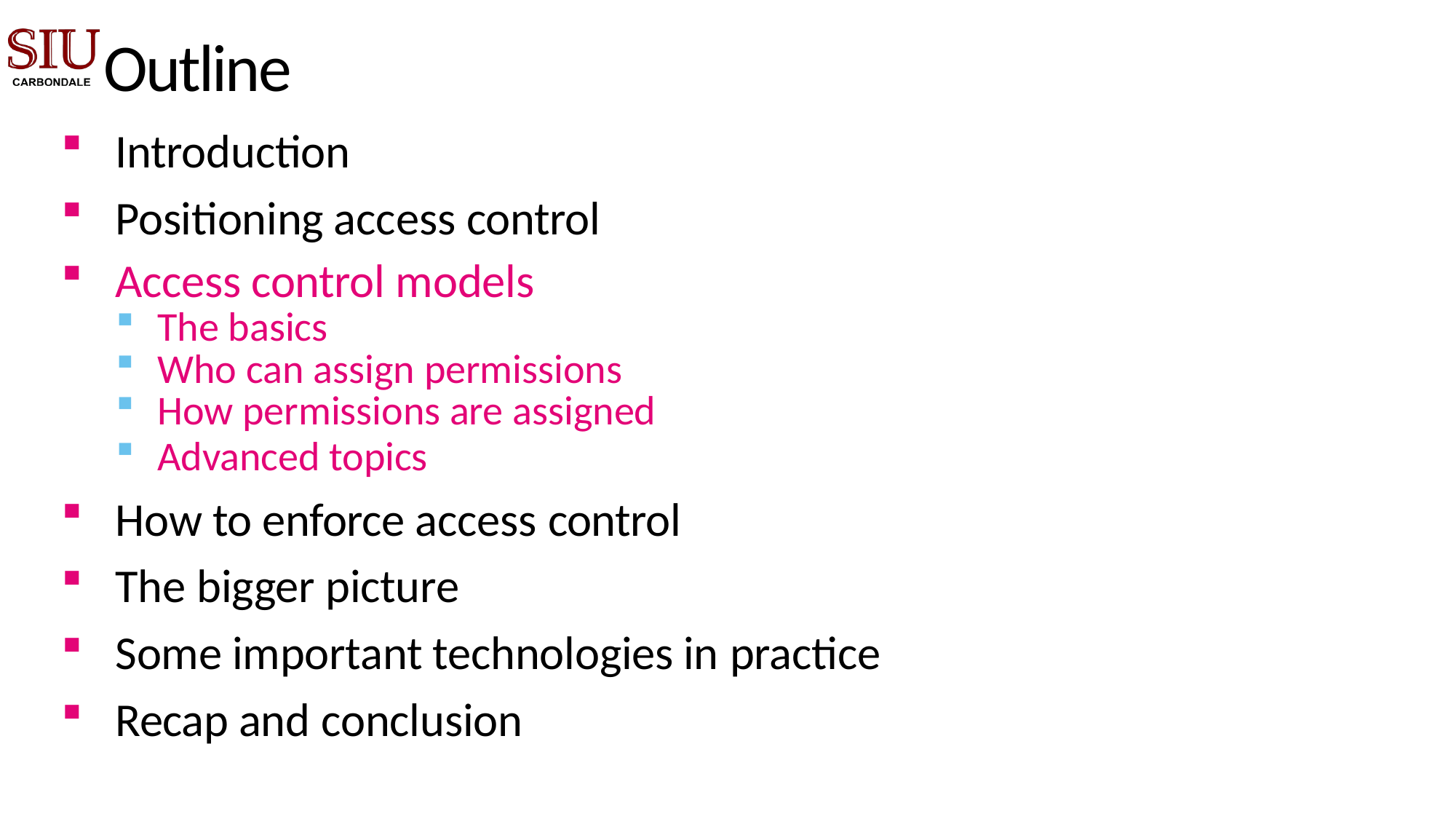

# Outline
Introduction
Positioning access control
Access control models
The basics
Who can assign permissions
How permissions are assigned
Advanced topics
How to enforce access control
The bigger picture
Some important technologies in practice
Recap and conclusion